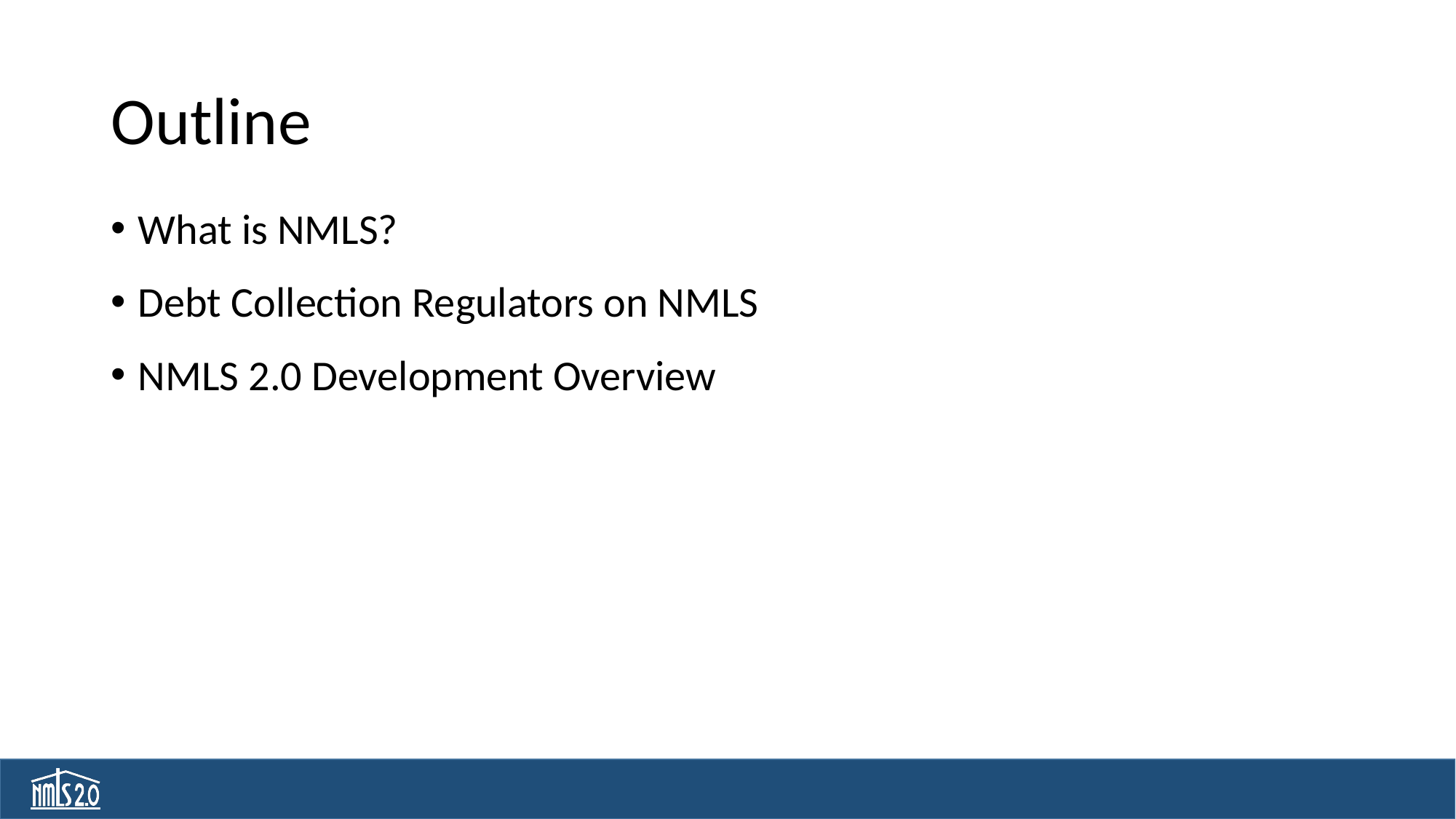

# Outline
What is NMLS?
Debt Collection Regulators on NMLS
NMLS 2.0 Development Overview